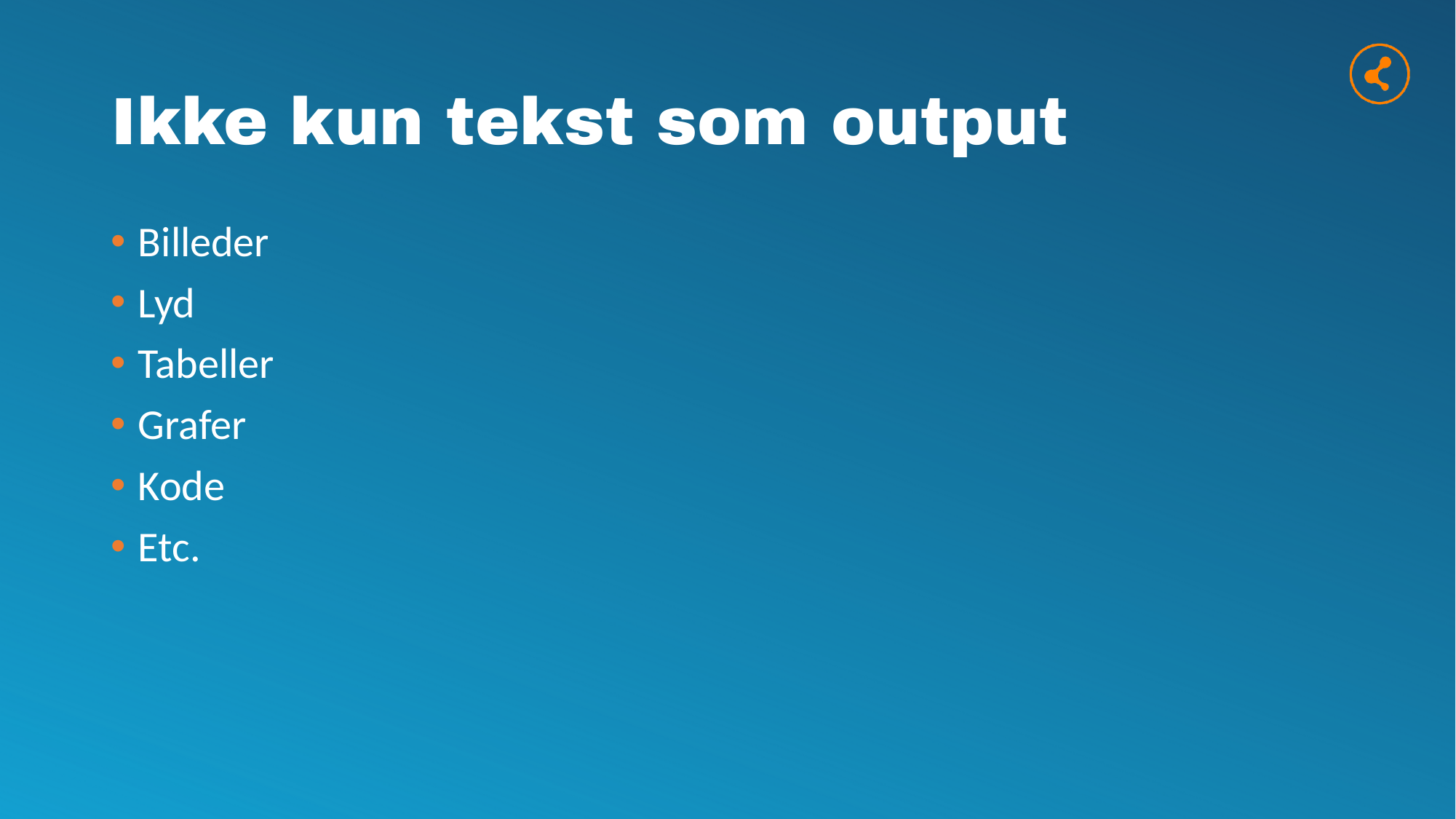

# Ikke kun tekst som output
Billeder
Lyd
Tabeller
Grafer
Kode
Etc.